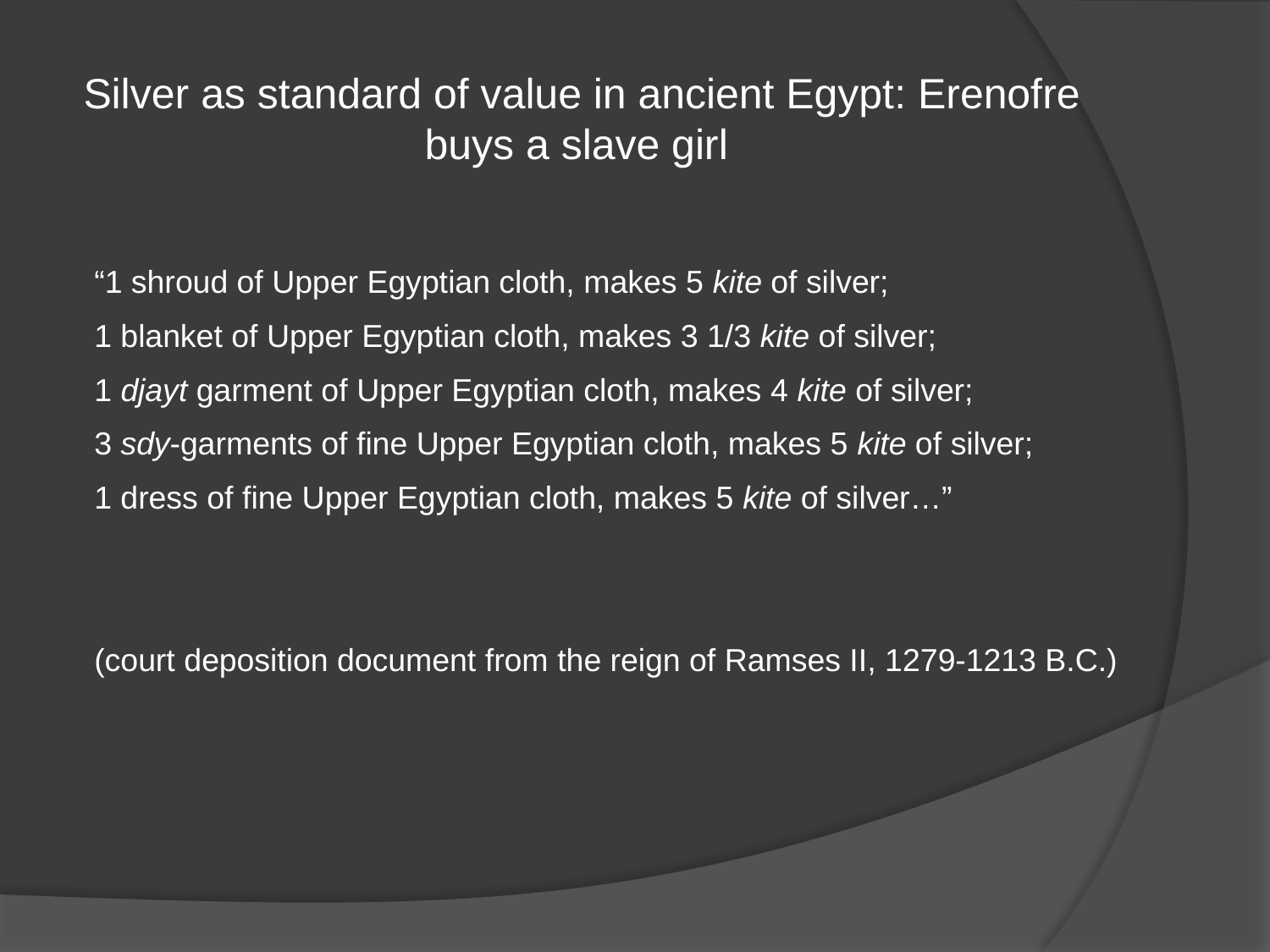

# Silver as standard of value in ancient Egypt: Erenofre buys a slave girl
“1 shroud of Upper Egyptian cloth, makes 5 kite of silver;
1 blanket of Upper Egyptian cloth, makes 3 1/3 kite of silver;
1 djayt garment of Upper Egyptian cloth, makes 4 kite of silver;
3 sdy-garments of fine Upper Egyptian cloth, makes 5 kite of silver;
1 dress of fine Upper Egyptian cloth, makes 5 kite of silver…”

(court deposition document from the reign of Ramses II, 1279-1213 B.C.)